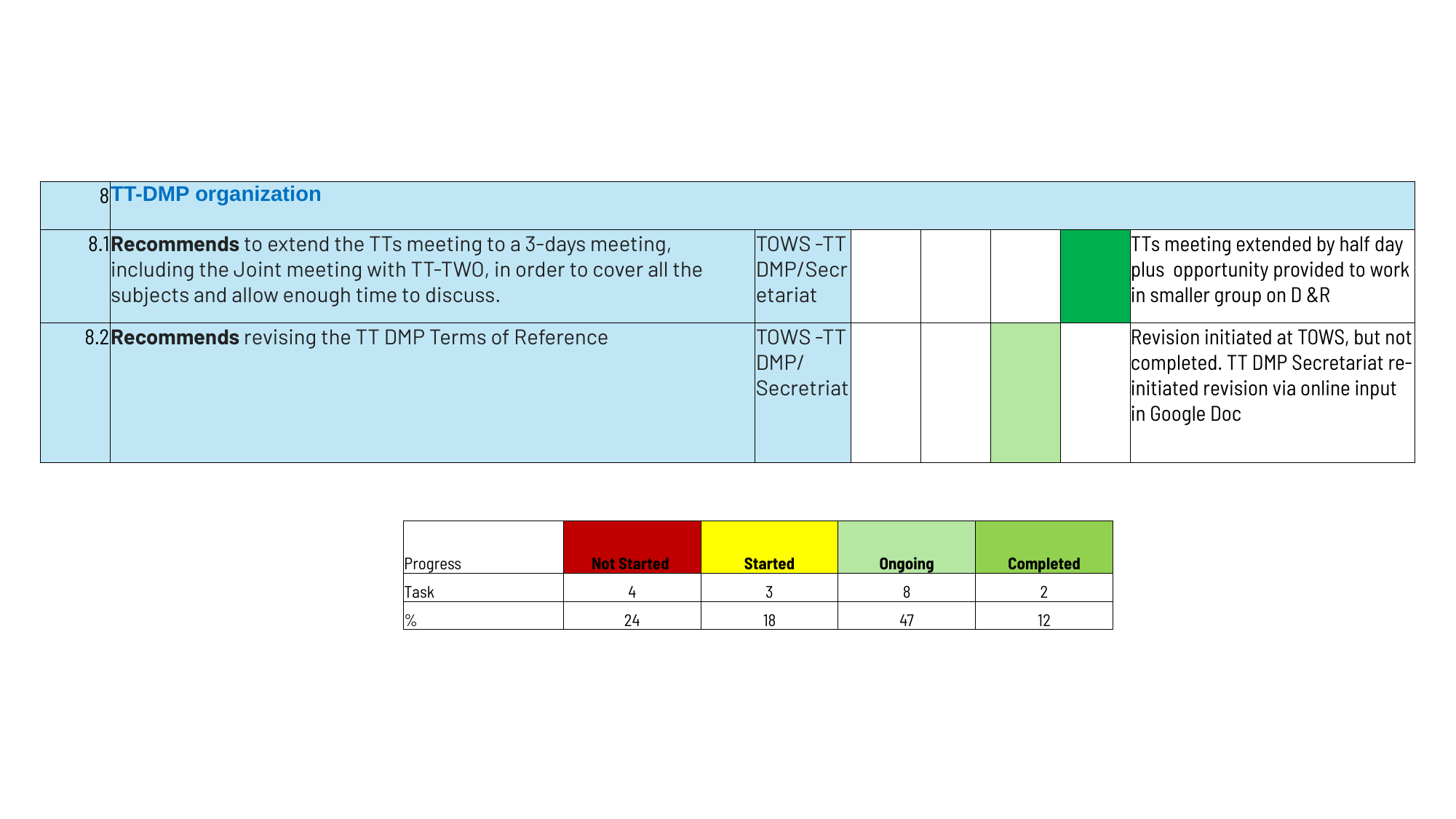

| 8 | TT-DMP organization |  |  |  |  |  |  |
| --- | --- | --- | --- | --- | --- | --- | --- |
| 8.1 | Recommends to extend the TTs meeting to a 3-days meeting, including the Joint meeting with TT-TWO, in order to cover all the subjects and allow enough time to discuss. | TOWS -TT DMP/Secretariat |  |  |  |  | TTs meeting extended by half day plus opportunity provided to work in smaller group on D &R |
| 8.2 | Recommends revising the TT DMP Terms of Reference | TOWS -TT DMP/ Secretriat |  |  |  |  | Revision initiated at TOWS, but not completed. TT DMP Secretariat re-initiated revision via online input in Google Doc |
| Progress | Not Started | Started | Ongoing | Completed |
| --- | --- | --- | --- | --- |
| Task | 4 | 3 | 8 | 2 |
| % | 24 | 18 | 47 | 12 |